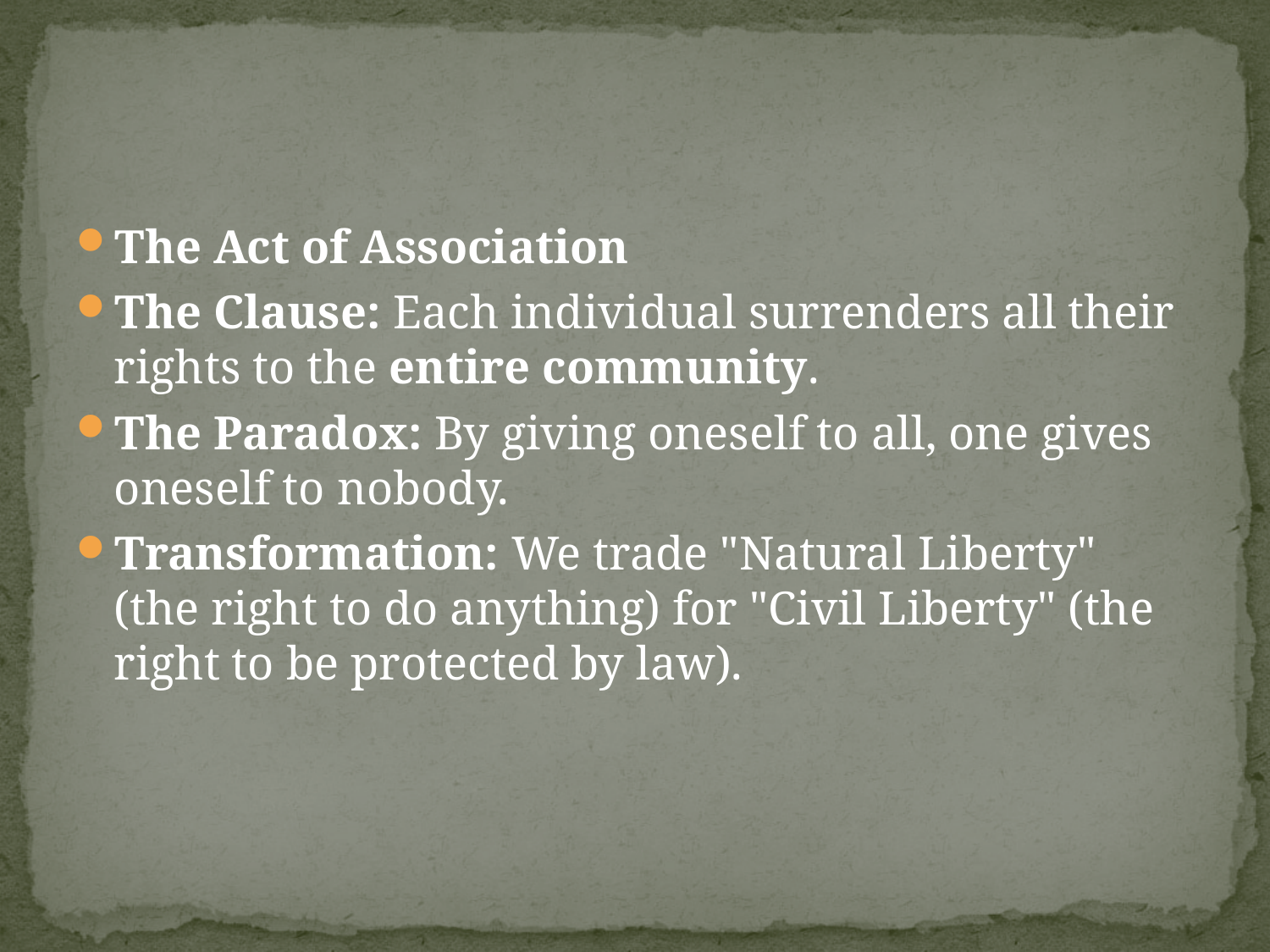

#
The Act of Association
The Clause: Each individual surrenders all their rights to the entire community.
The Paradox: By giving oneself to all, one gives oneself to nobody.
Transformation: We trade "Natural Liberty" (the right to do anything) for "Civil Liberty" (the right to be protected by law).